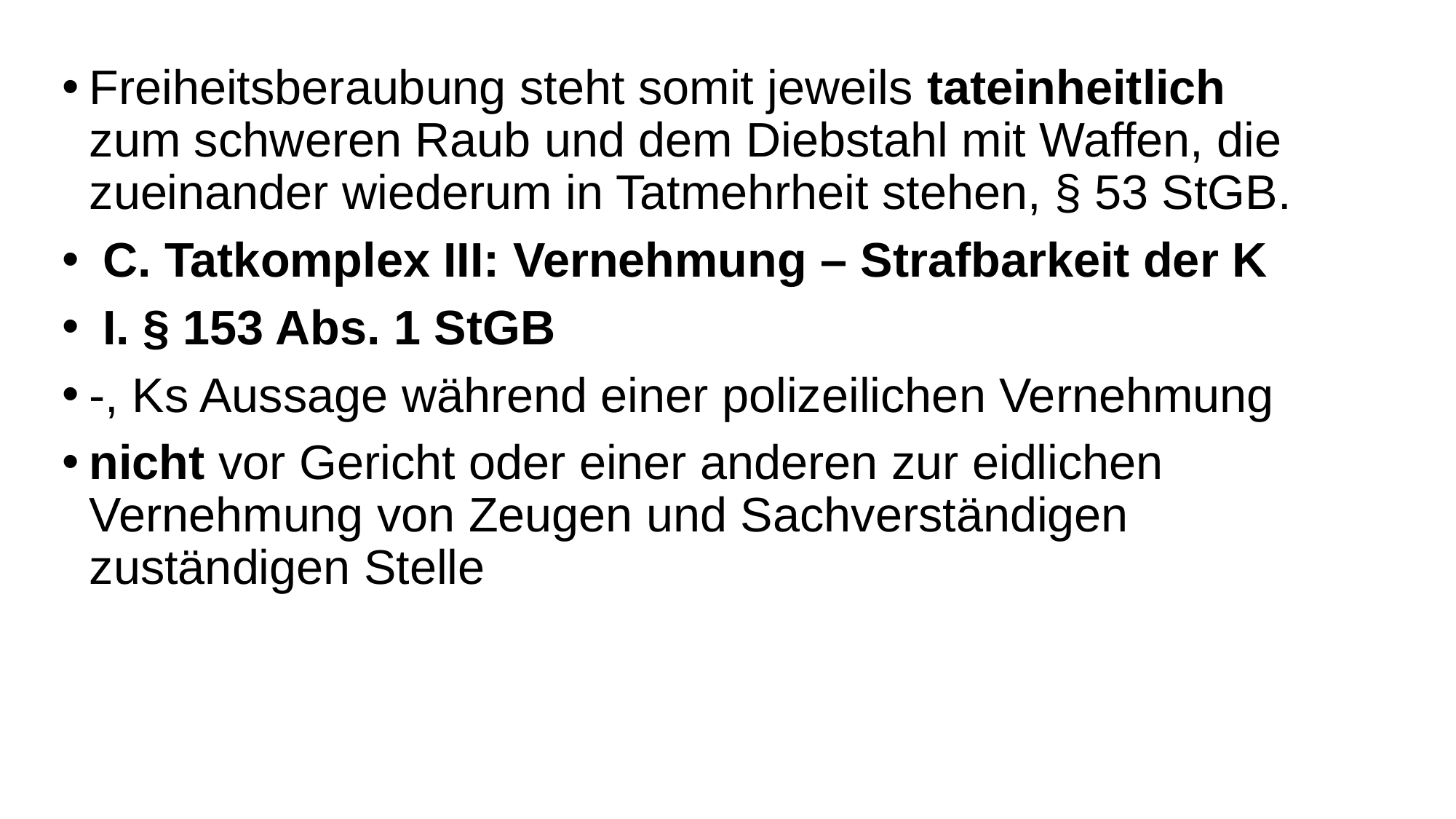

Freiheitsberaubung steht somit jeweils tateinheitlich zum schweren Raub und dem Diebstahl mit Waffen, die zueinander wiederum in Tatmehrheit stehen, § 53 StGB.
 C. Tatkomplex III: Vernehmung – Strafbarkeit der K
 I. § 153 Abs. 1 StGB
-, Ks Aussage während einer polizeilichen Vernehmung
nicht vor Gericht oder einer anderen zur eidlichen Vernehmung von Zeugen und Sachverständigen zuständigen Stelle